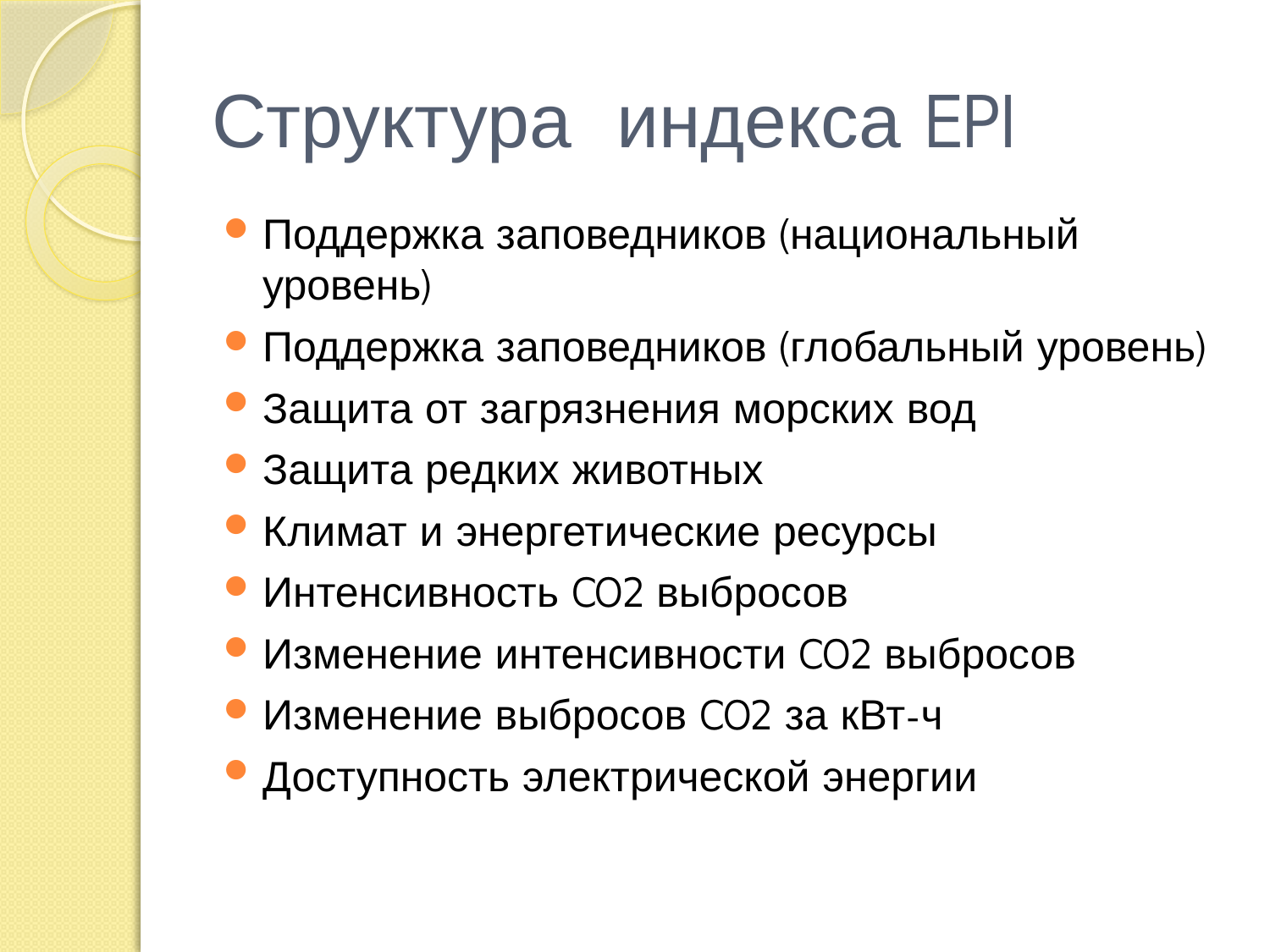

# Структура  индекса EPI
Поддержка заповедников (национальный уровень)
Поддержка заповедников (глобальный уровень)
Защита от загрязнения морских вод
Защита редких животных
Климат и энергетические ресурсы
Интенсивность CO2 выбросов
Изменение интенсивности CO2 выбросов
Изменение выбросов CO2 за кВт-ч
Доступность электрической энергии